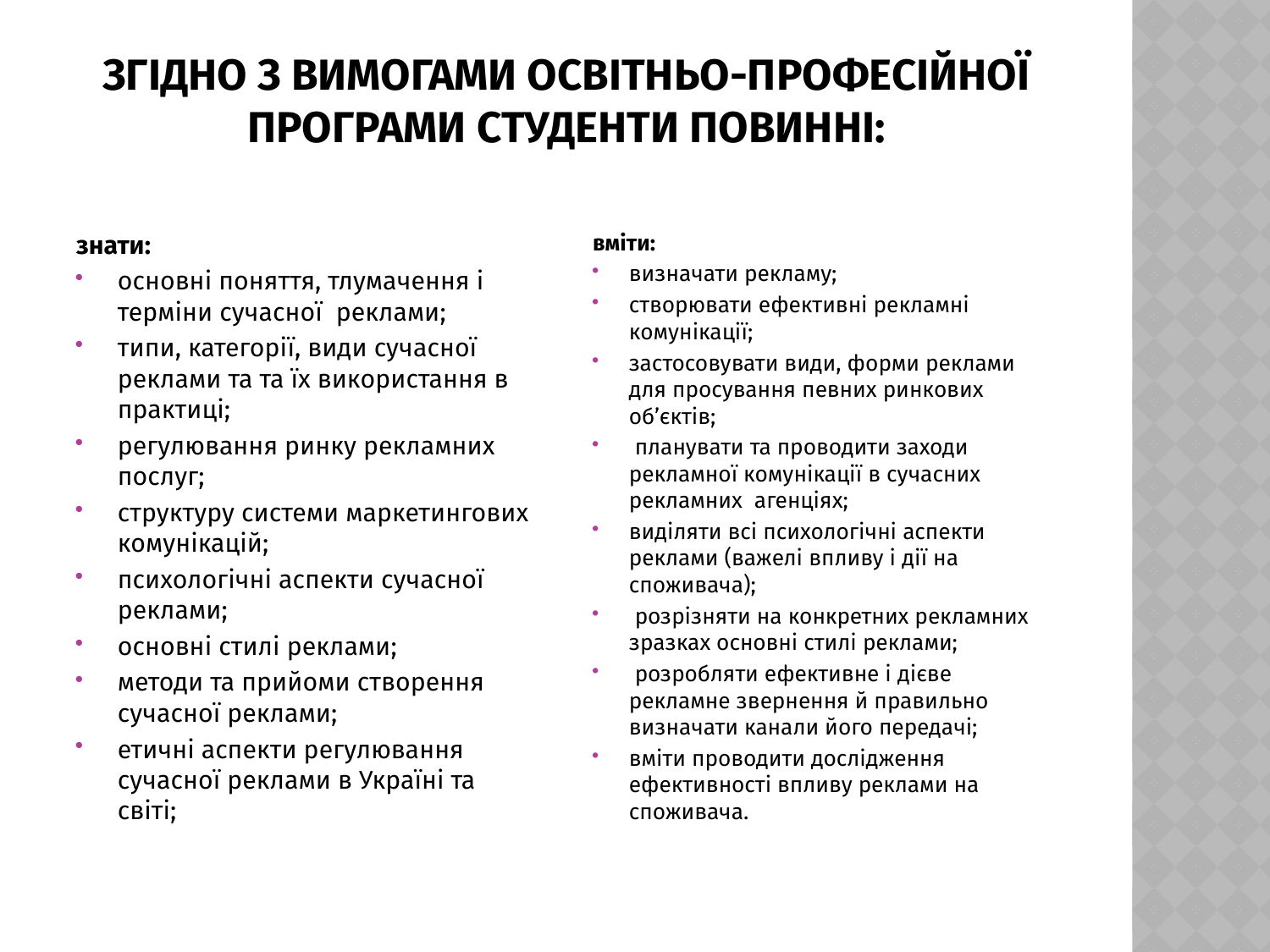

# Згідно з вимогами освітньо-професійної програми студенти повинні:
знати:
основні поняття, тлумачення і терміни сучасної  реклами;
типи, категорії, види сучасної  реклами та та їх використання в практиці;
регулювання ринку рекламних послуг;
структуру системи маркетингових комунікацій;
психологічні аспекти сучасної  реклами;
основні стилі реклами;
методи та прийоми створення сучасної реклами;
етичні аспекти регулювання сучасної реклами в Україні та світі;

вміти:
визначати рекламу;
створювати ефективні рекламні  комунікації;
застосовувати види, форми реклами  для просування певних ринкових об’єктів;
 планувати та проводити заходи рекламної комунікації в сучасних рекламних  агенціях;
виділяти всі психологічні аспекти реклами (важелі впливу і дії на споживача);
 розрізняти на конкретних рекламних зразках основні стилі реклами;
 розробляти ефективне і дієве рекламне звернення й правильно визначати канали його передачі;
вміти проводити дослідження ефективності впливу реклами на споживача.